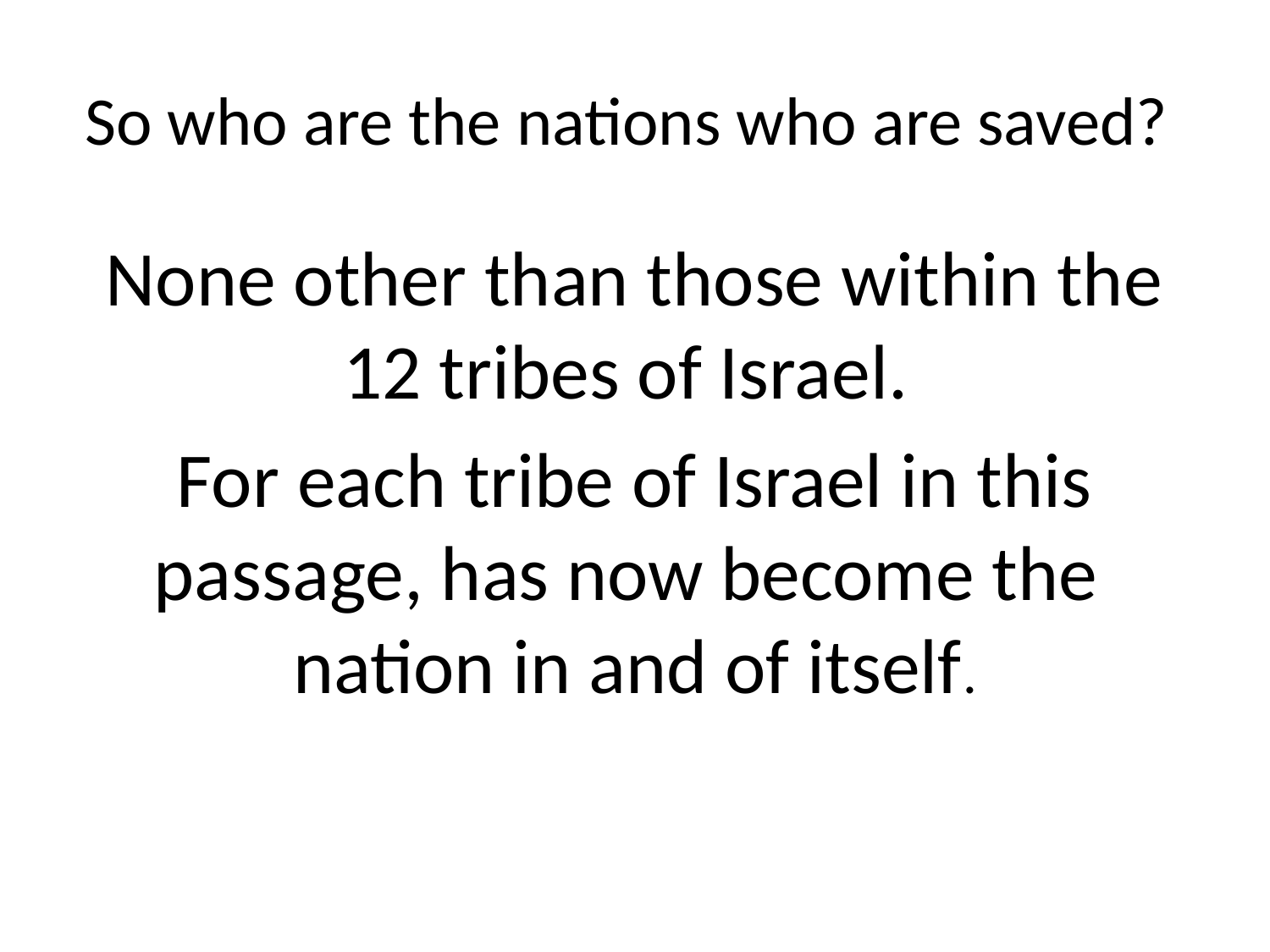

# So who are the nations who are saved?
None other than those within the 12 tribes of Israel.
For each tribe of Israel in this passage, has now become the  nation in and of itself.